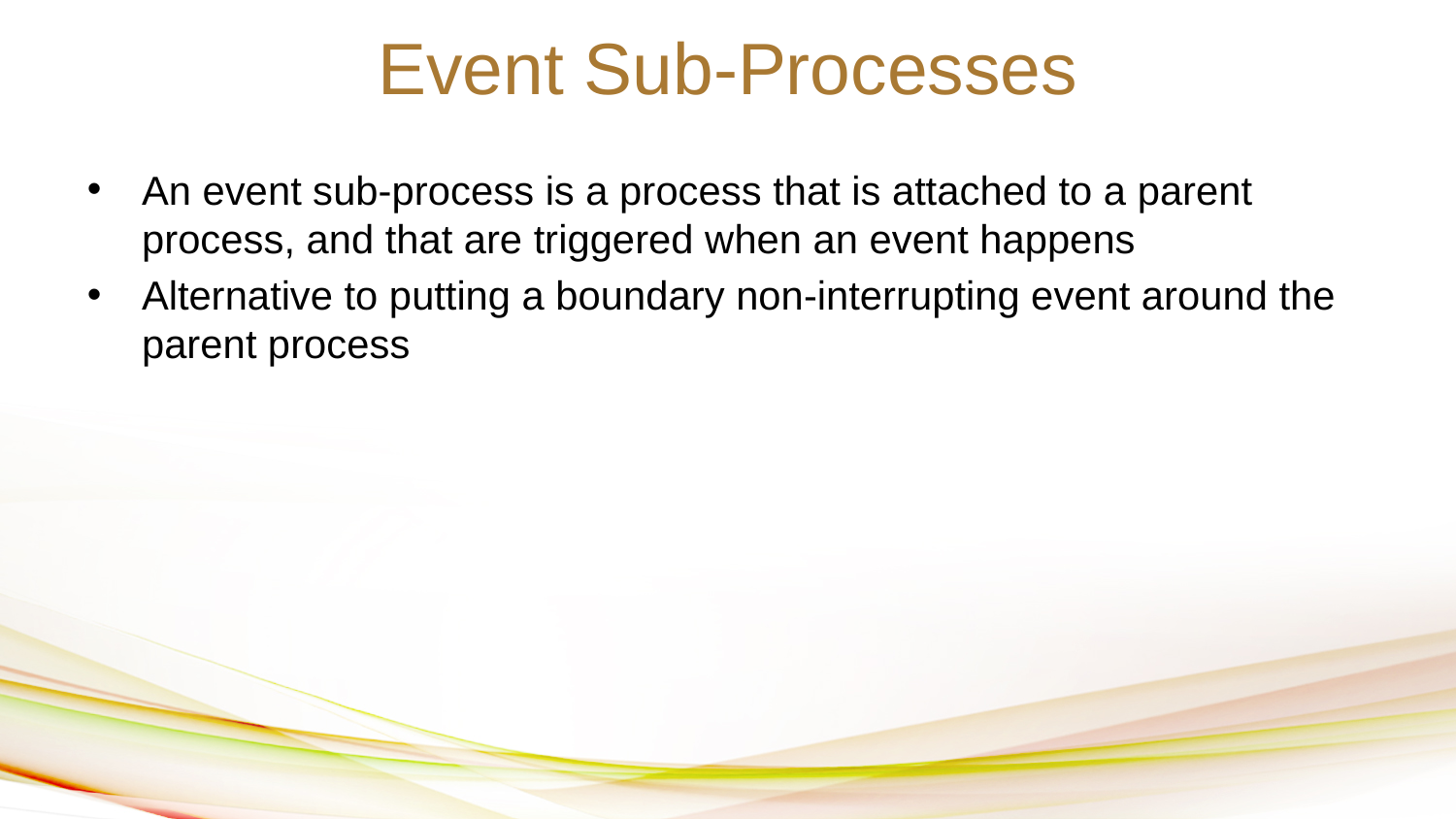

Event Sub-Processes
An event sub-process is a process that is attached to a parent process, and that are triggered when an event happens
Alternative to putting a boundary non-interrupting event around the parent process